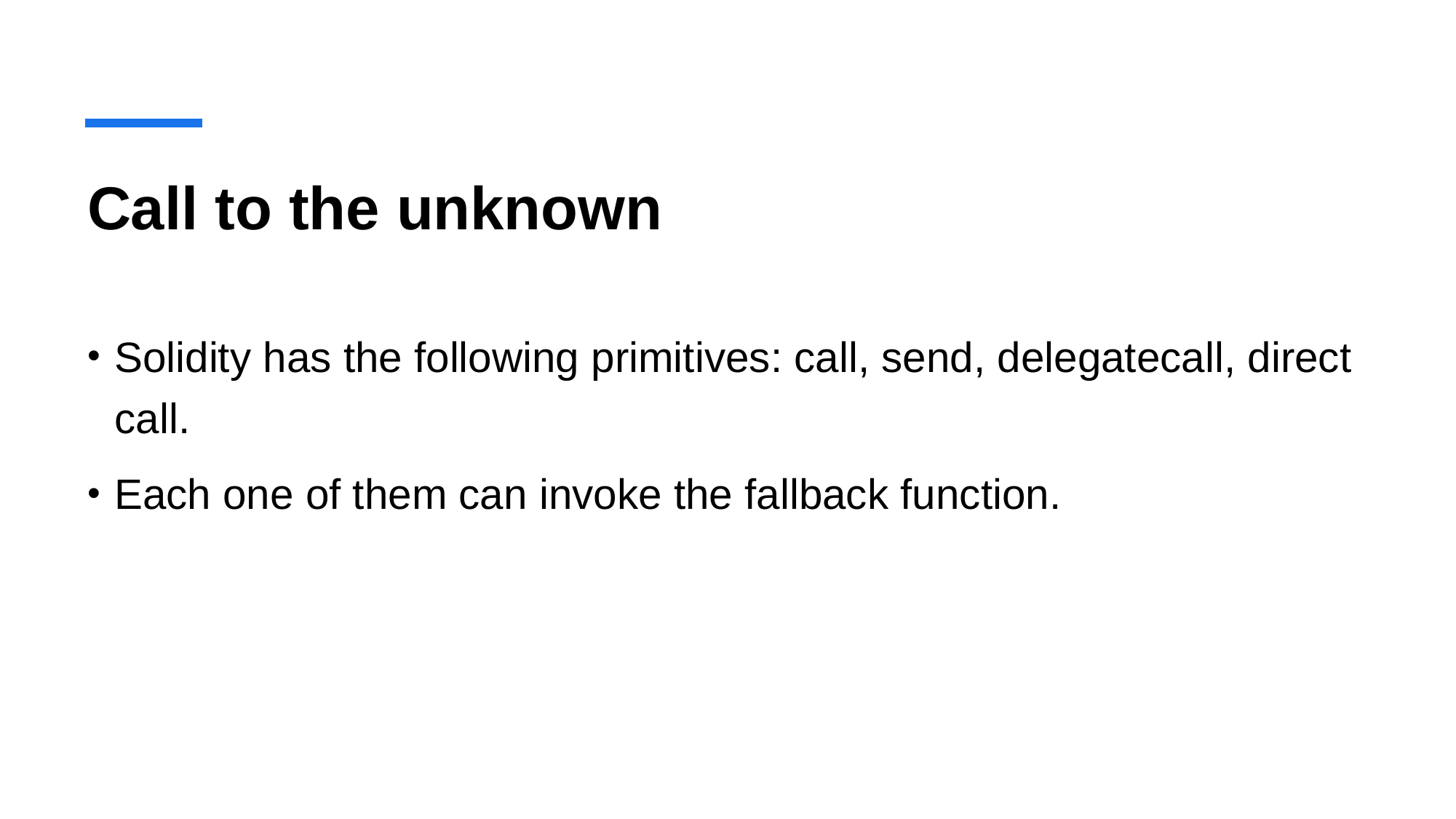

# Call to the unknown
Solidity has the following primitives: call, send, delegatecall, direct call.
Each one of them can invoke the fallback function.